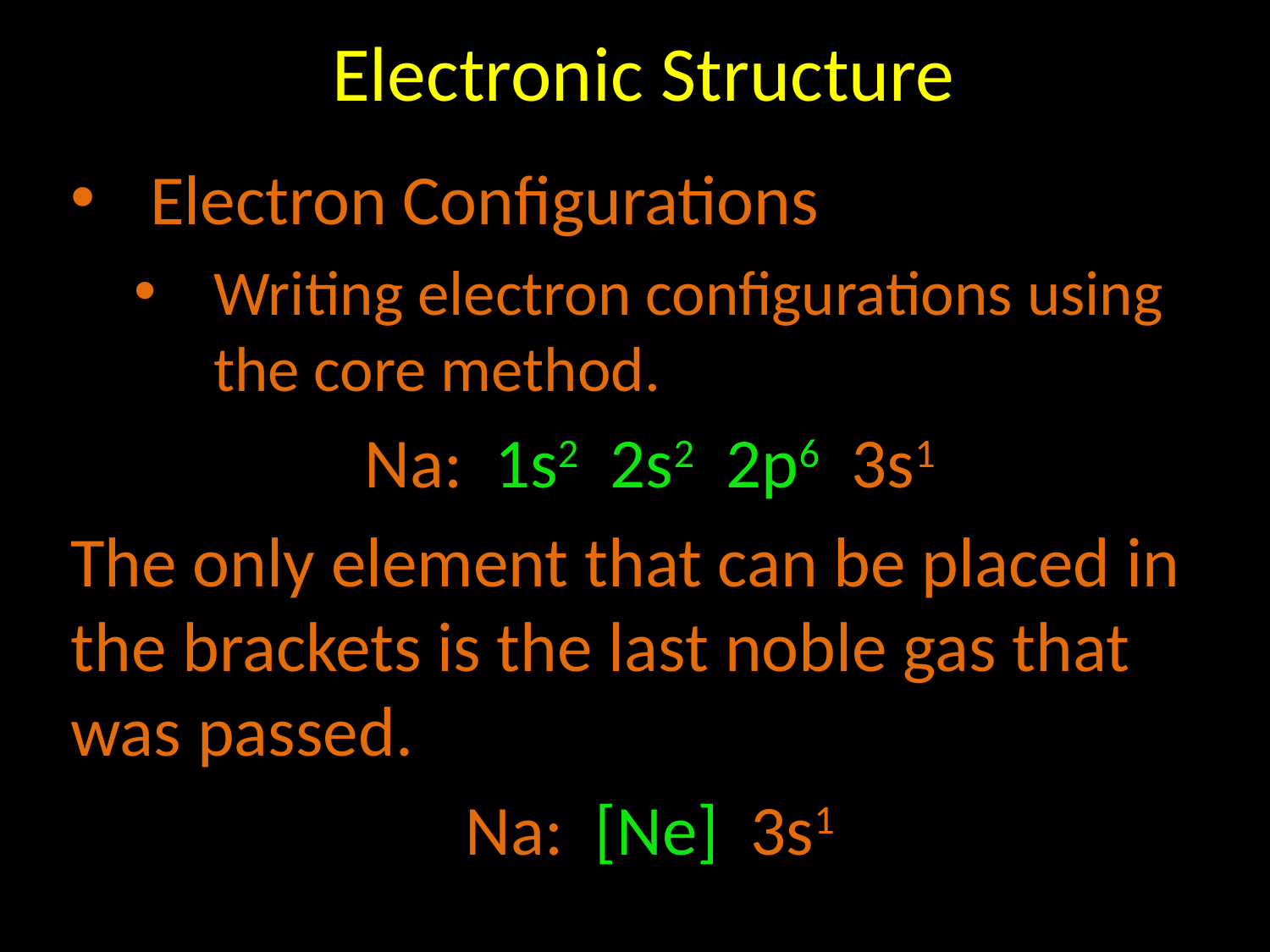

# Electronic Structure
Electron Configurations
Writing electron configurations using the core method.
Na:  1s2  2s2  2p6  3s1
The only element that can be placed in the brackets is the last noble gas that was passed.
Na:  [Ne]  3s1